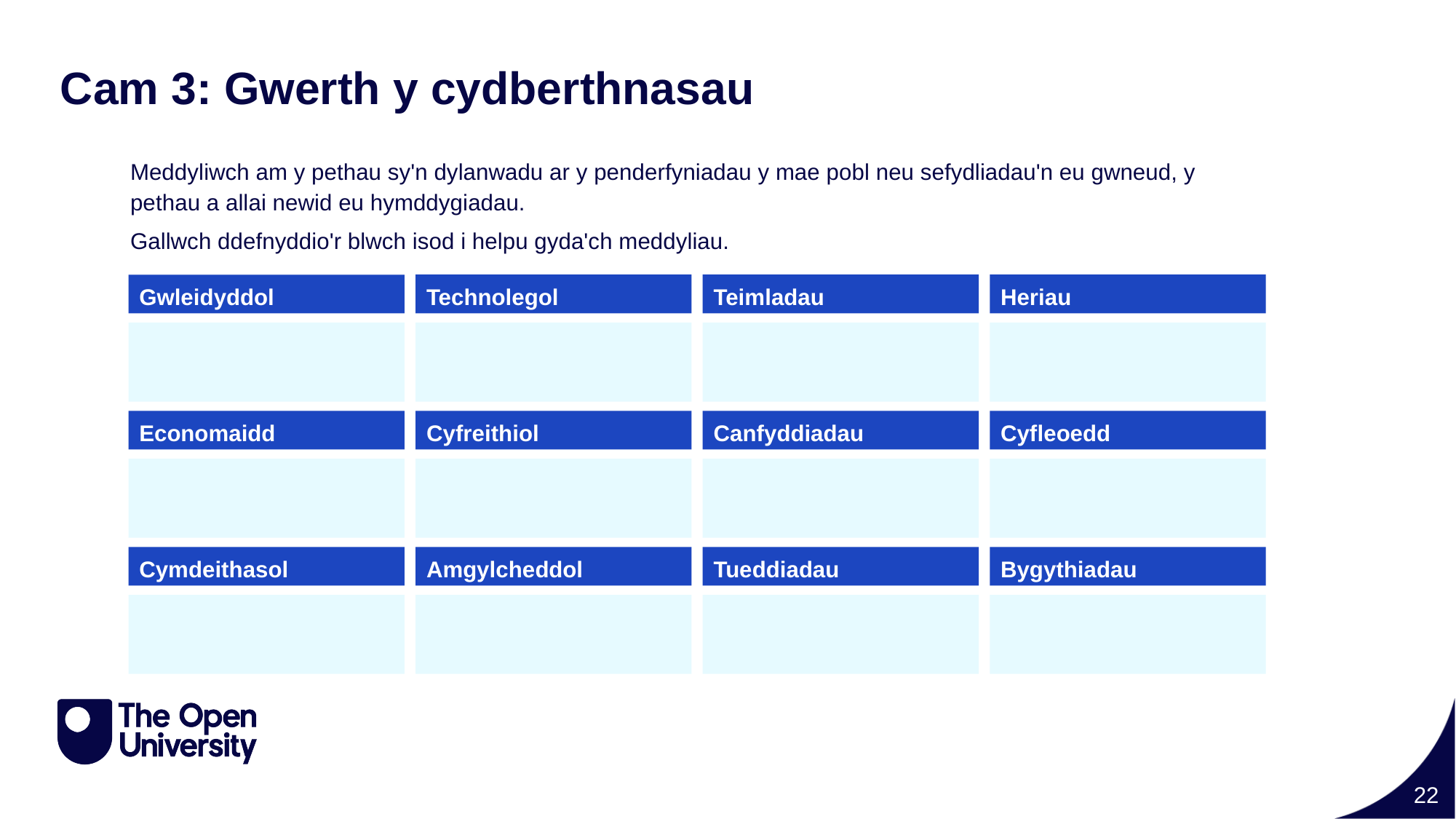

Cam 3: Gwerth y cydberthnasau
Meddyliwch am y pethau sy'n dylanwadu ar y penderfyniadau y mae pobl neu sefydliadau'n eu gwneud, y pethau a allai newid eu hymddygiadau.
Gallwch ddefnyddio'r blwch isod i helpu gyda'ch meddyliau.
Gwleidyddol
Technolegol
Teimladau
Heriau

Economaidd
Cyfreithiol
Canfyddiadau
Cyfleoedd

Cymdeithasol
Amgylcheddol
Tueddiadau
Bygythiadau